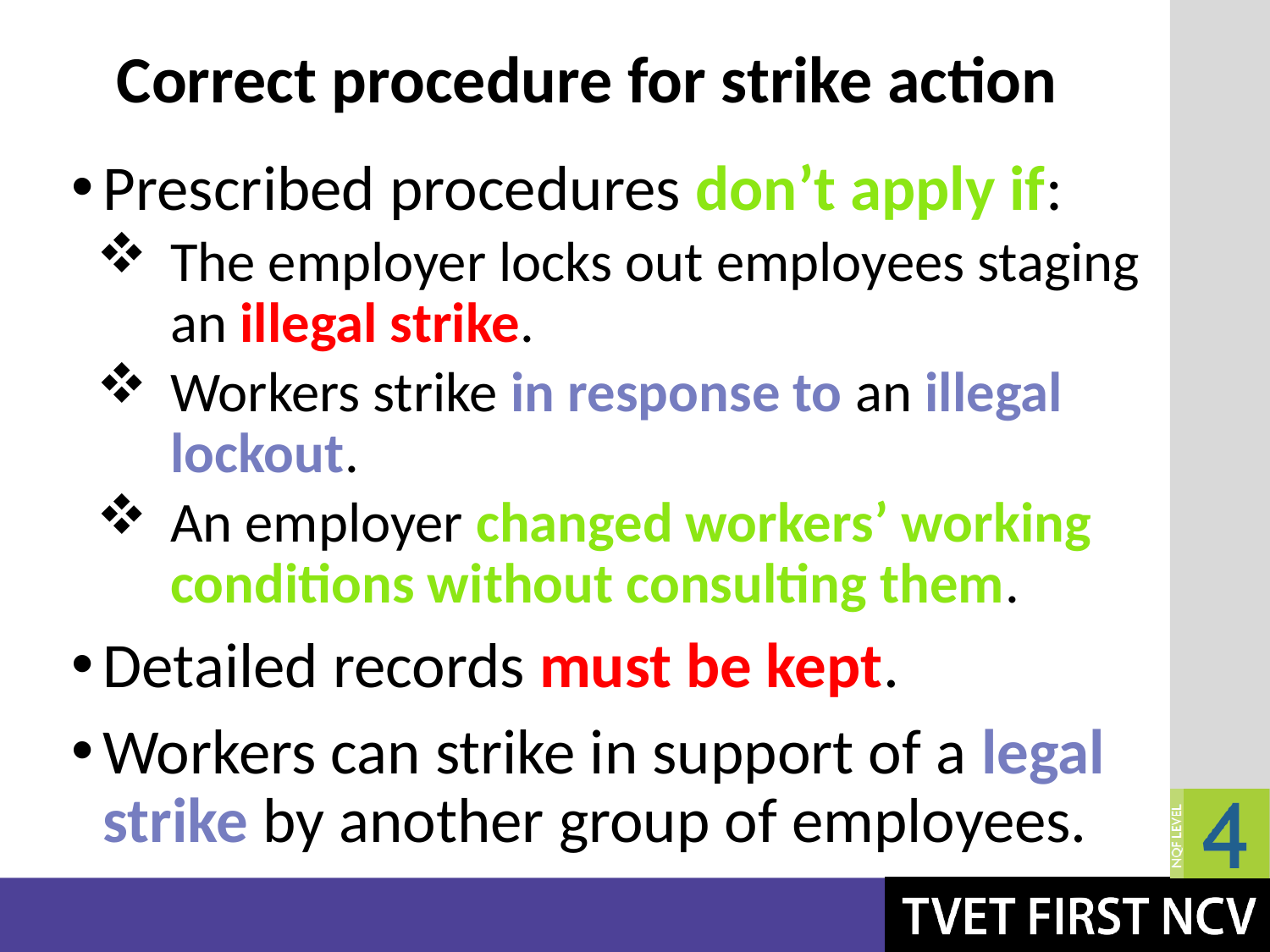

# Correct procedure for strike action
Prescribed procedures don’t apply if:
The employer locks out employees staging an illegal strike.
Workers strike in response to an illegal lockout.
An employer changed workers’ working conditions without consulting them.
Detailed records must be kept.
Workers can strike in support of a legal strike by another group of employees.